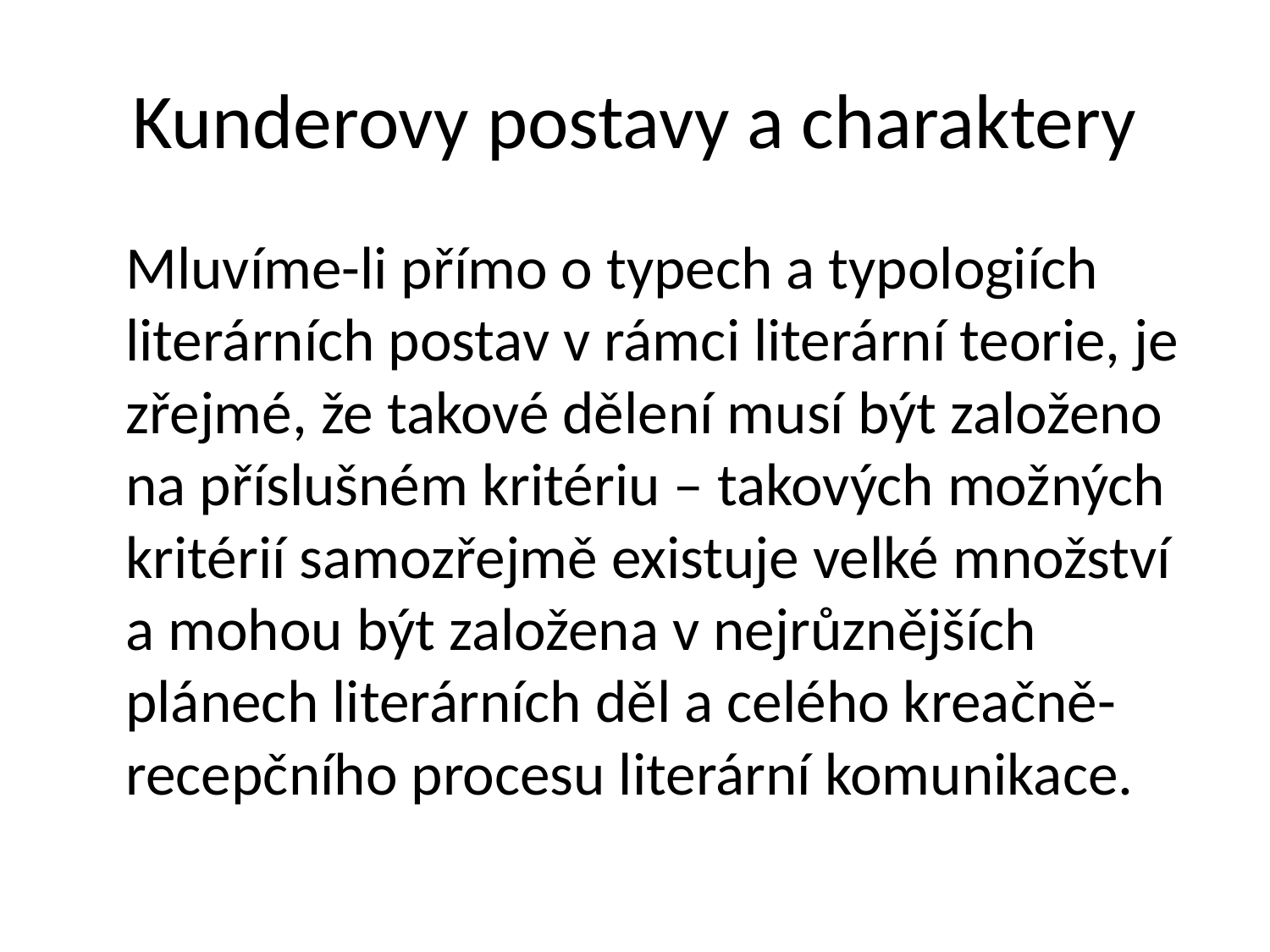

# Kunderovy postavy a charaktery
	Mluvíme-li přímo o typech a typologiích literárních postav v rámci literární teorie, je zřejmé, že takové dělení musí být založeno na příslušném kritériu – takových možných kritérií samozřejmě existuje velké množství a mohou být založena v nejrůznějších plánech literárních děl a celého kreačně-recepčního procesu literární komunikace.